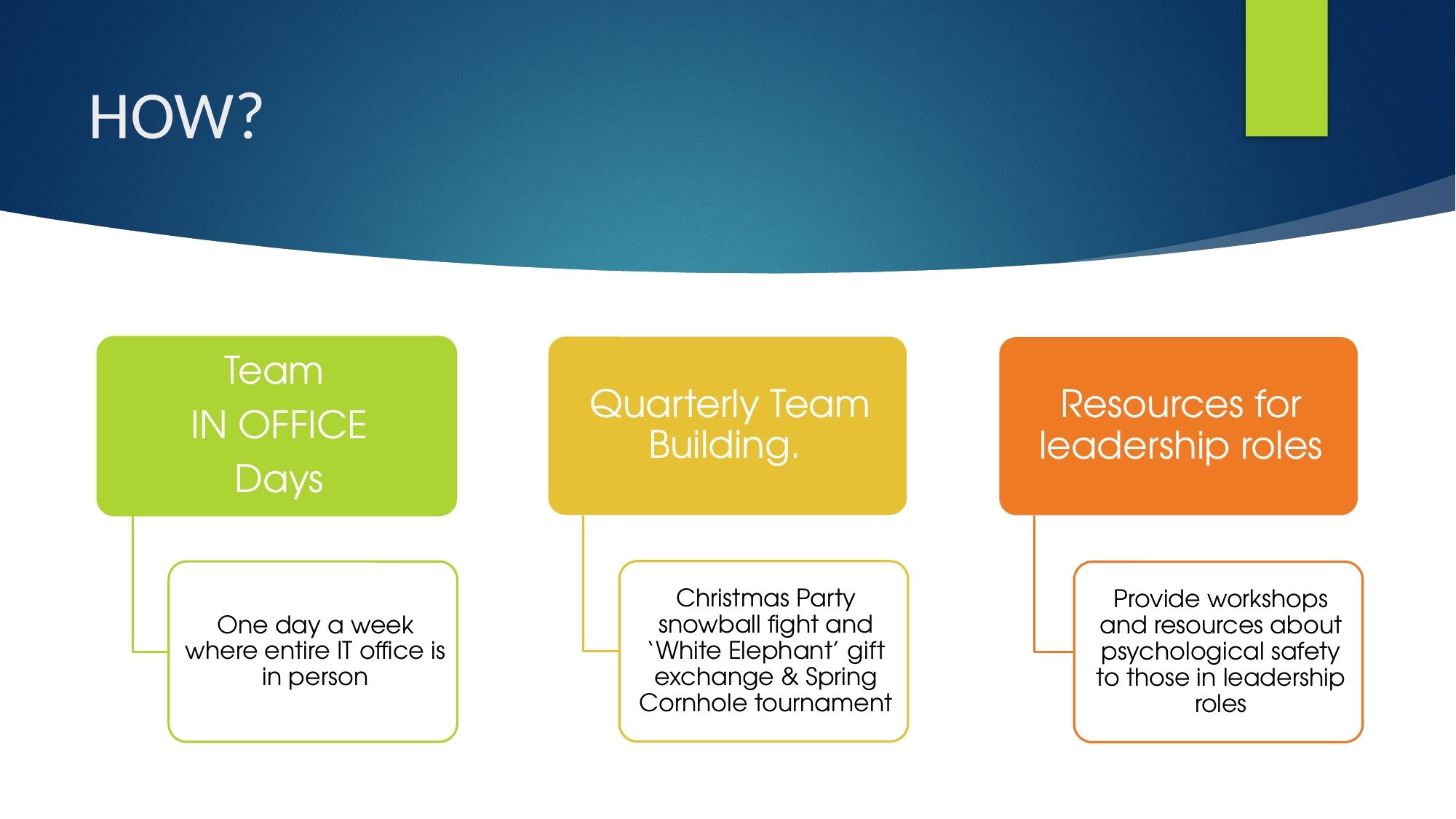

# HOW?

Team
IN OFFICE
Days
One day a week where entire IT office is in person
Quarterly Team Building.
Christmas Party snowball fight and ‘White Elephant’ gift exchange & Spring Cornhole tournament
Resources for leadership roles
Provide workshops and resources about psychological safety to those in leadership roles